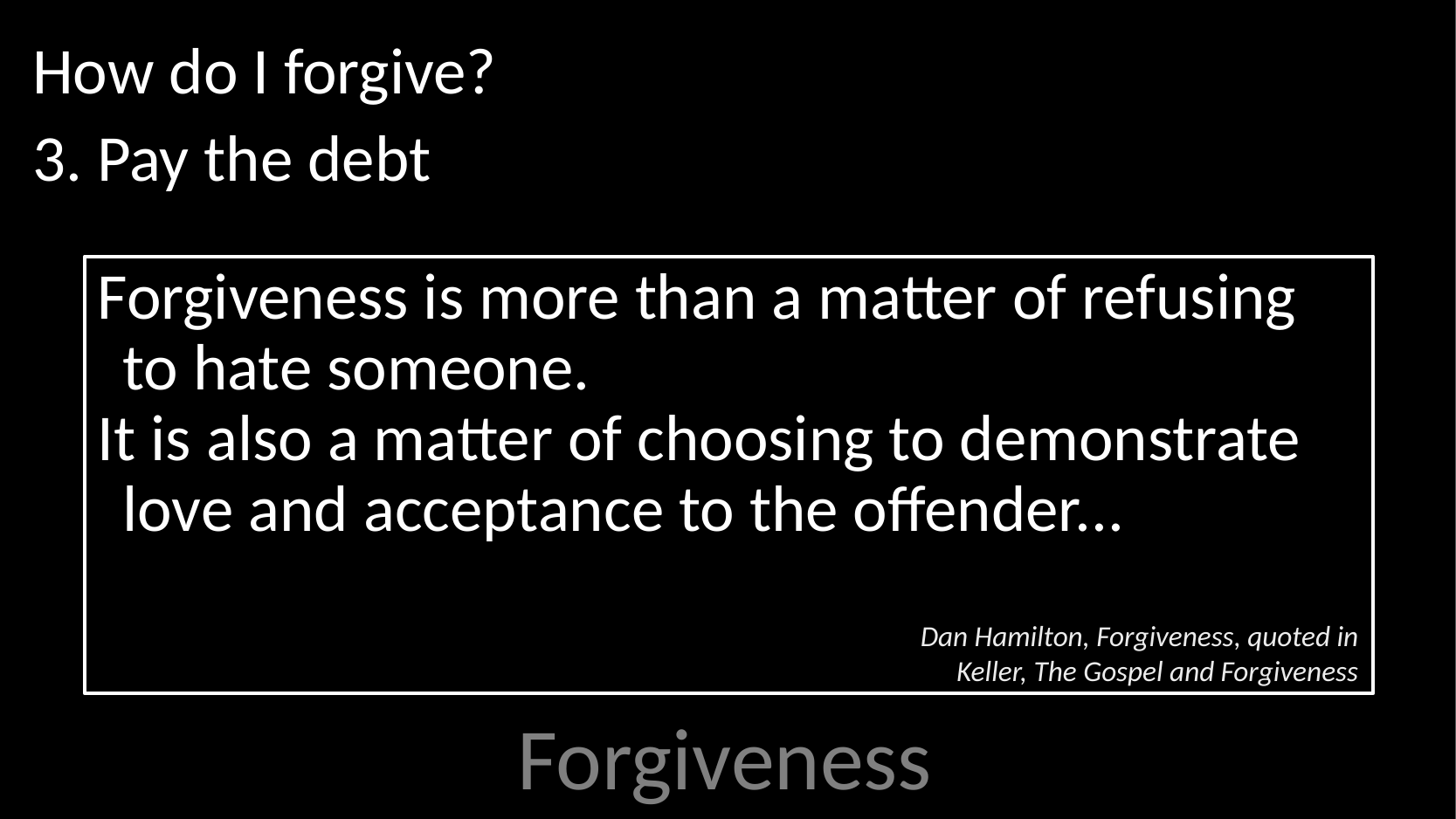

How do I forgive?
3. Pay the debt
Forgiveness is more than a matter of refusing to hate someone.
It is also a matter of choosing to demonstrate love and acceptance to the offender...

Dan Hamilton, Forgiveness, quoted in Keller, The Gospel and Forgiveness
# Forgiveness